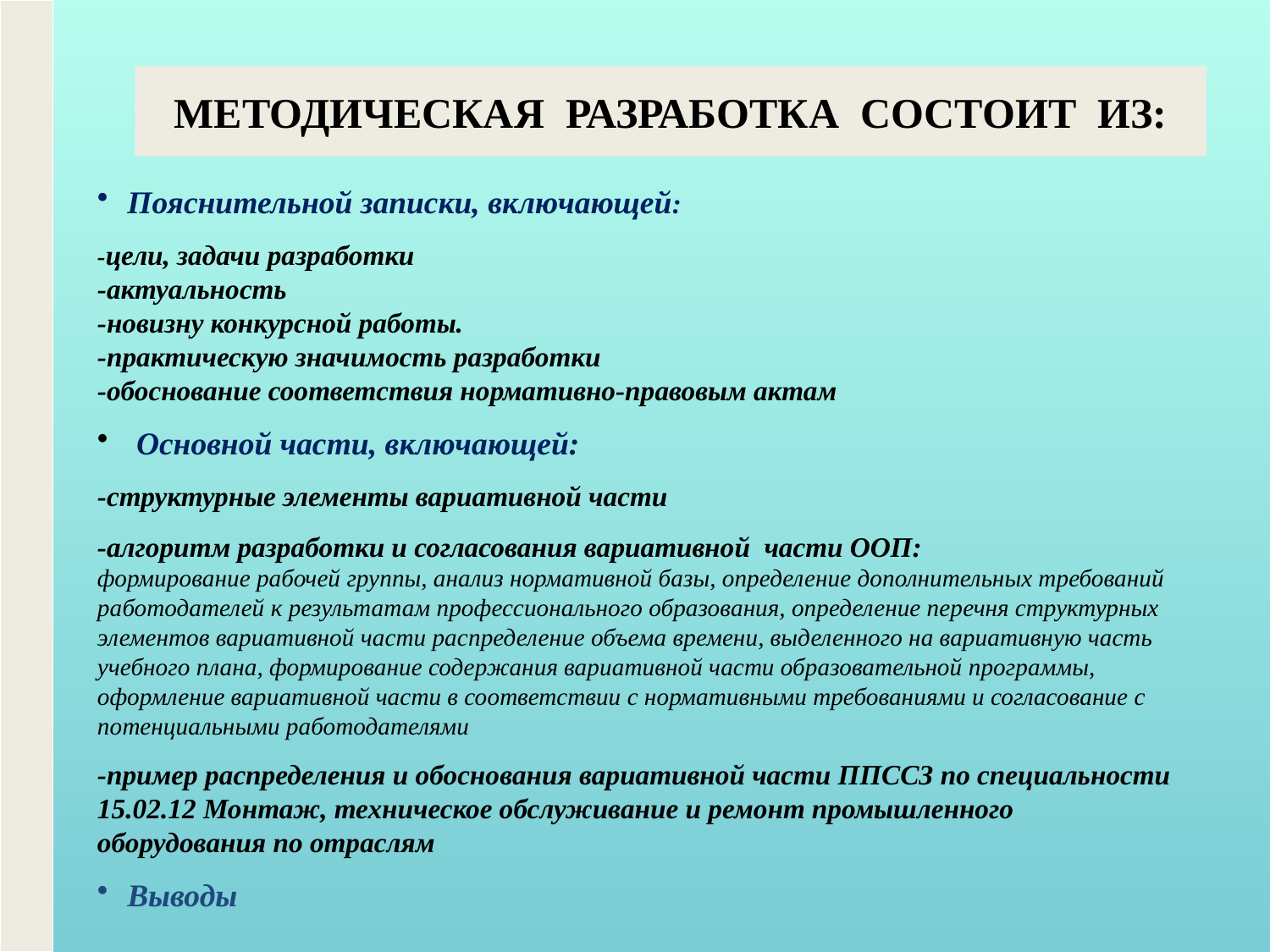

МЕТОДИЧЕСКАЯ  РАЗРАБОТКА  СОСТОИТ  ИЗ:
Пояснительной записки, включающей:

-цели, задачи разработки
-актуальность
-новизну конкурсной работы.
-практическую значимость разработки
-обоснование соответствия нормативно-правовым актам

 Основной части, включающей:

-структурные элементы вариативной части

-алгоритм разработки и согласования вариативной  части ООП:
формирование рабочей группы, анализ нормативной базы, определение дополнительных требований работодателей к результатам профессионального образования, определение перечня структурных элементов вариативной части распределение объема времени, выделенного на вариативную часть учебного плана, формирование содержания вариативной части образовательной программы, оформление вариативной части в соответствии с нормативными требованиями и согласование с потенциальными работодателями

-пример распределения и обоснования вариативной части ППССЗ по специальности 15.02.12 Монтаж, техническое обслуживание и ремонт промышленного оборудования по отраслям

Выводы